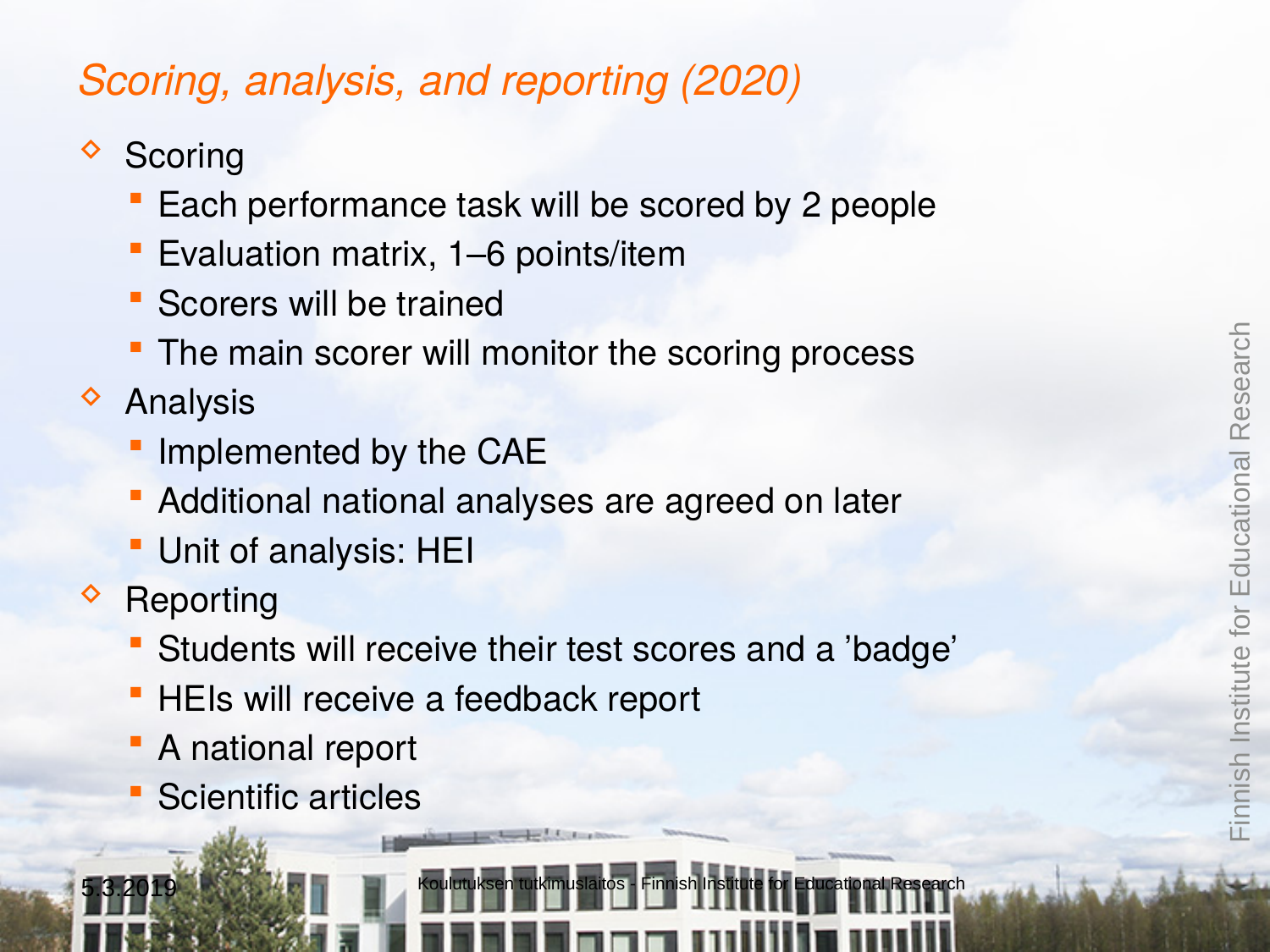

# Scoring, analysis, and reporting (2020)
Scoring
Each performance task will be scored by 2 people
Evaluation matrix, 1–6 points/item
Scorers will be trained
The main scorer will monitor the scoring process
Analysis
Implemented by the CAE
Additional national analyses are agreed on later
Unit of analysis: HEI
Reporting
Students will receive their test scores and a ’badge’
HEIs will receive a feedback report
A national report
Scientific articles
5.3.2019
Koulutuksen tutkimuslaitos - Finnish Institute for Educational Research